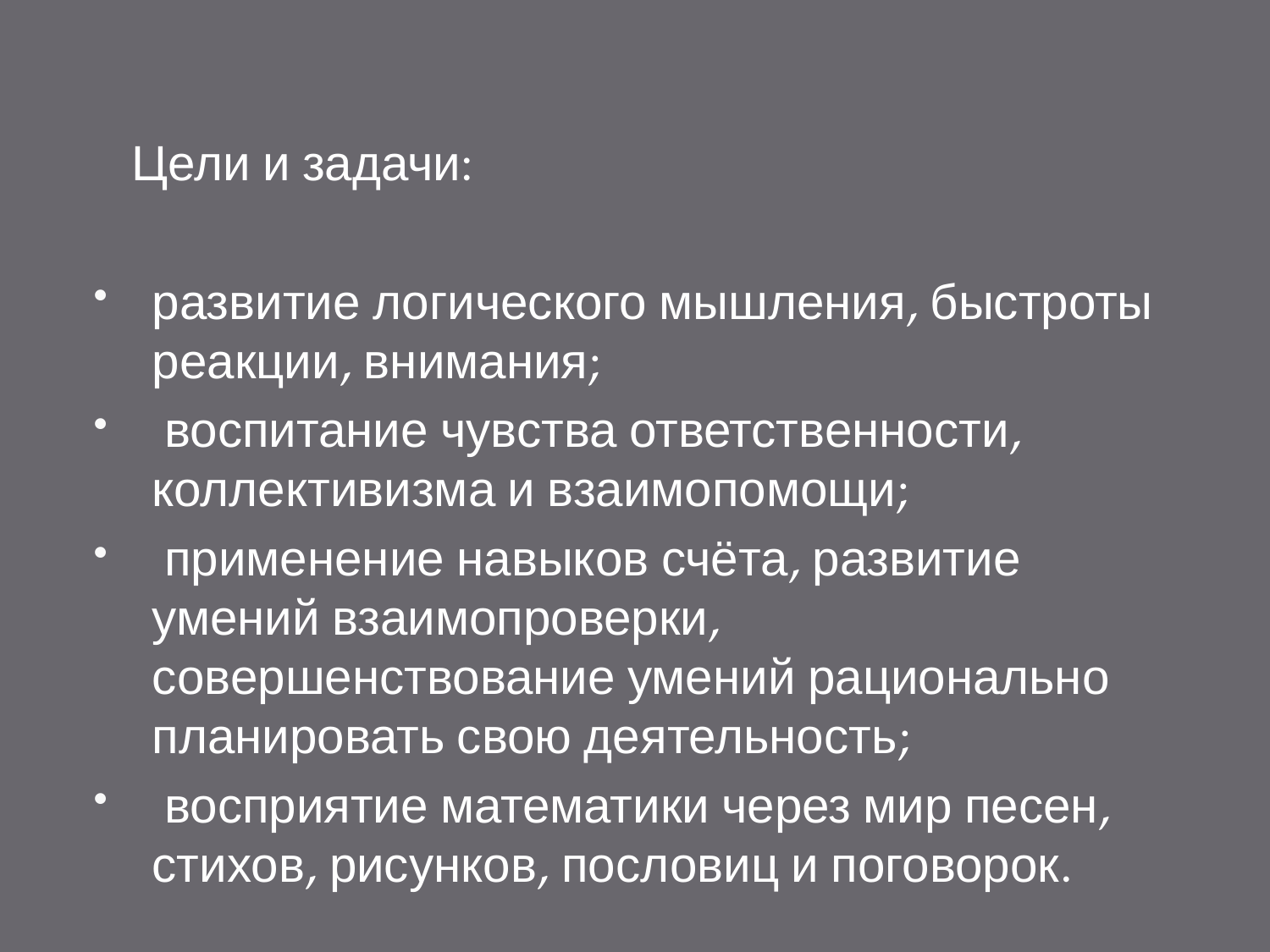

Цели и задачи:

развитие логического мышления, быстроты реакции, внимания;
 воспитание чувства ответственности, коллективизма и взаимопомощи;
 применение навыков счёта, развитие умений взаимопроверки, совершенствование умений рационально планировать свою деятельность;
 восприятие математики через мир песен, стихов, рисунков, пословиц и поговорок.